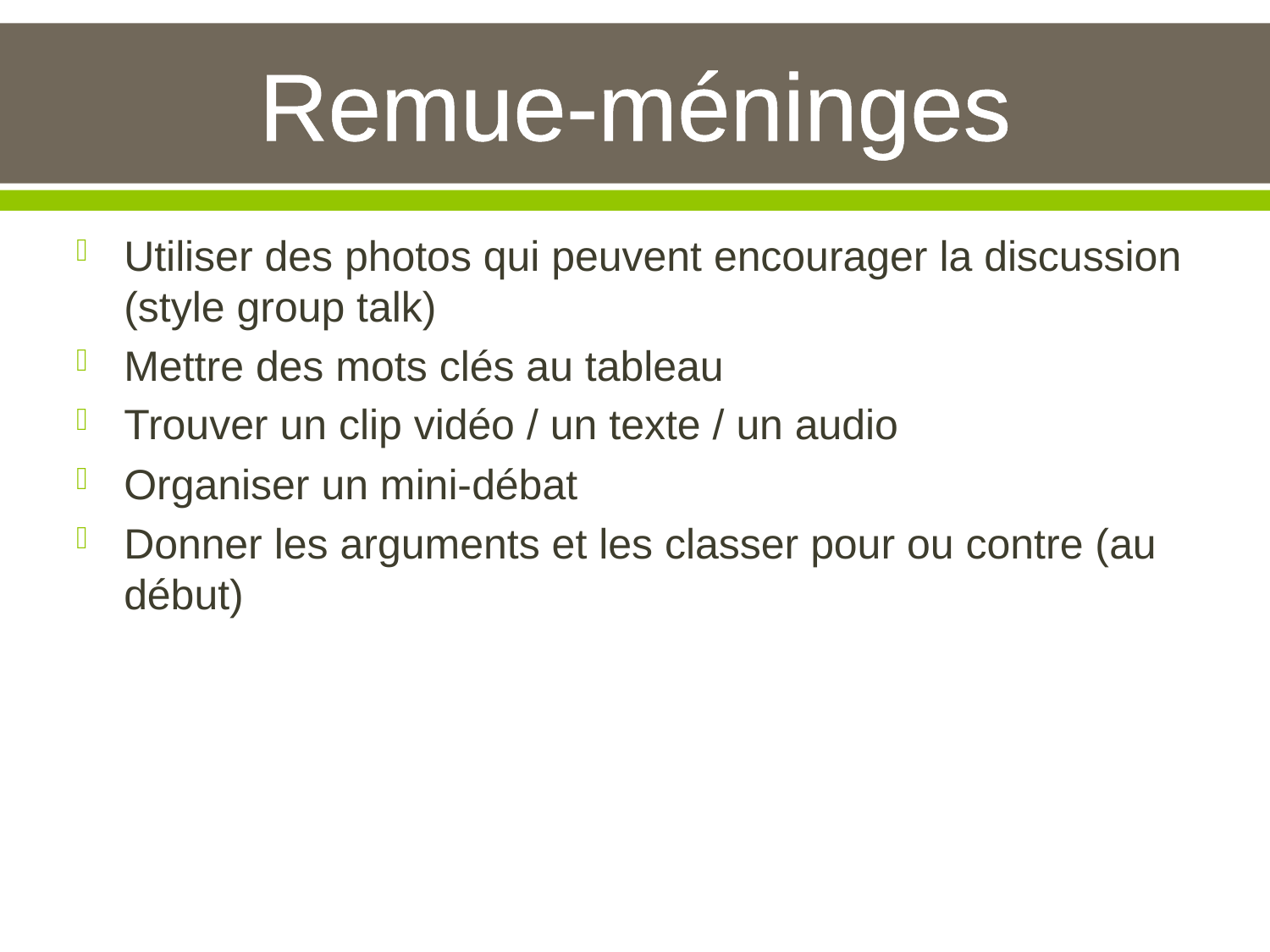

# Remue-méninges
Utiliser des photos qui peuvent encourager la discussion (style group talk)
Mettre des mots clés au tableau
Trouver un clip vidéo / un texte / un audio
Organiser un mini-débat
Donner les arguments et les classer pour ou contre (au début)